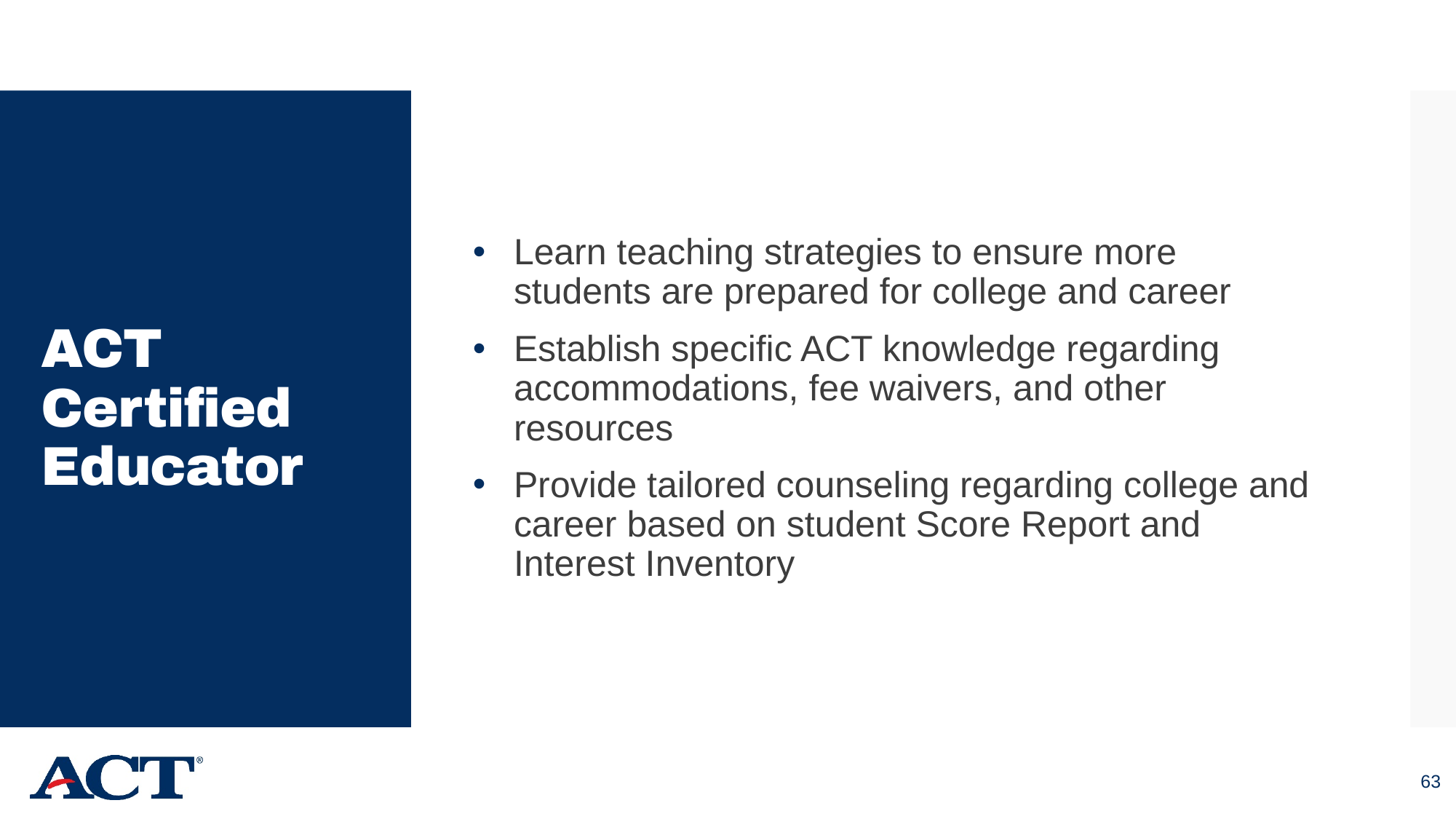

Learn teaching strategies to ensure more students are prepared for college and career
Establish specific ACT knowledge regarding accommodations, fee waivers, and other resources
Provide tailored counseling regarding college and career based on student Score Report and Interest Inventory
# ACT Certified Educator
63